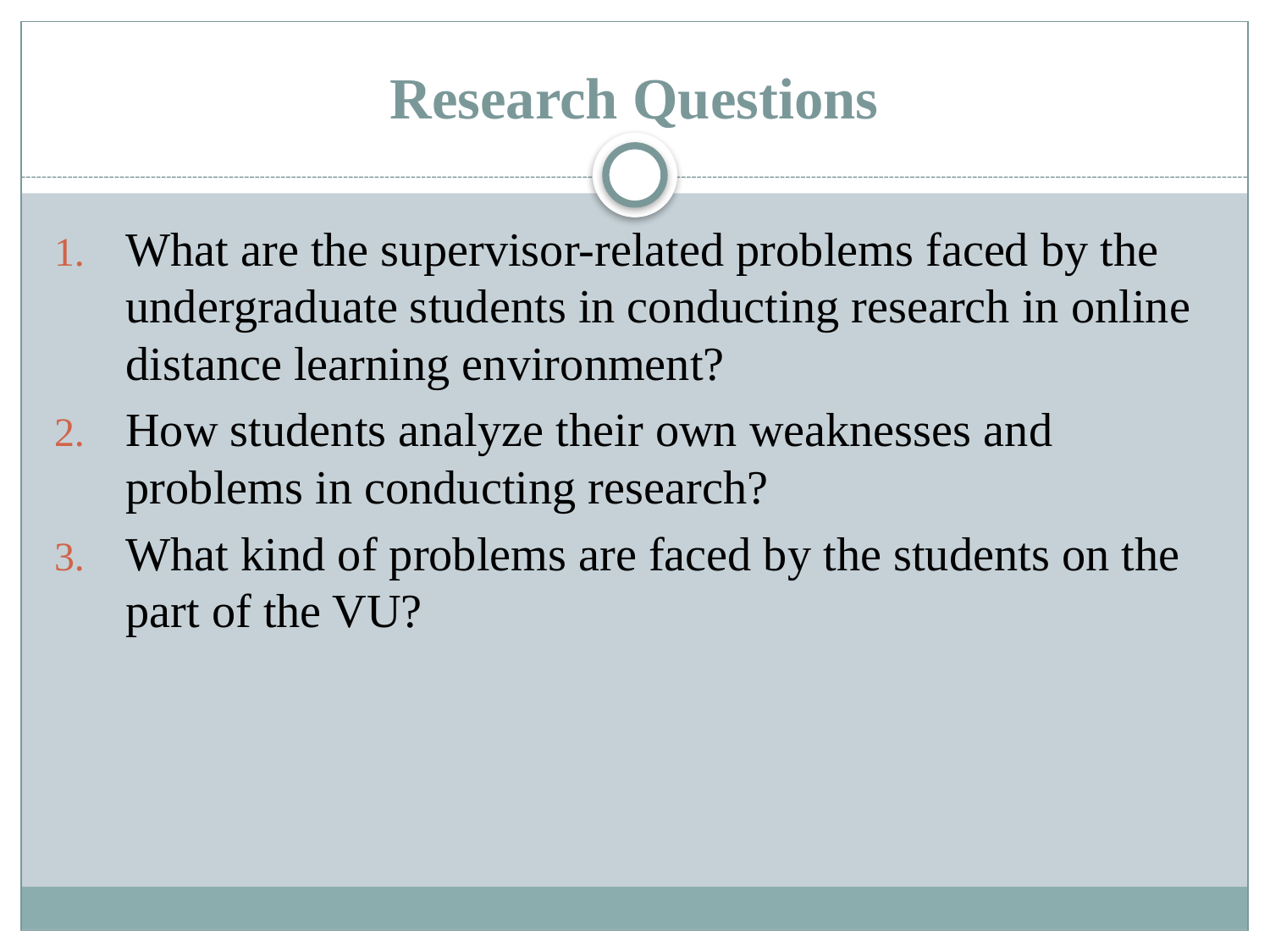

# Research Questions
What are the supervisor-related problems faced by the undergraduate students in conducting research in online distance learning environment?
How students analyze their own weaknesses and problems in conducting research?
What kind of problems are faced by the students on the part of the VU?